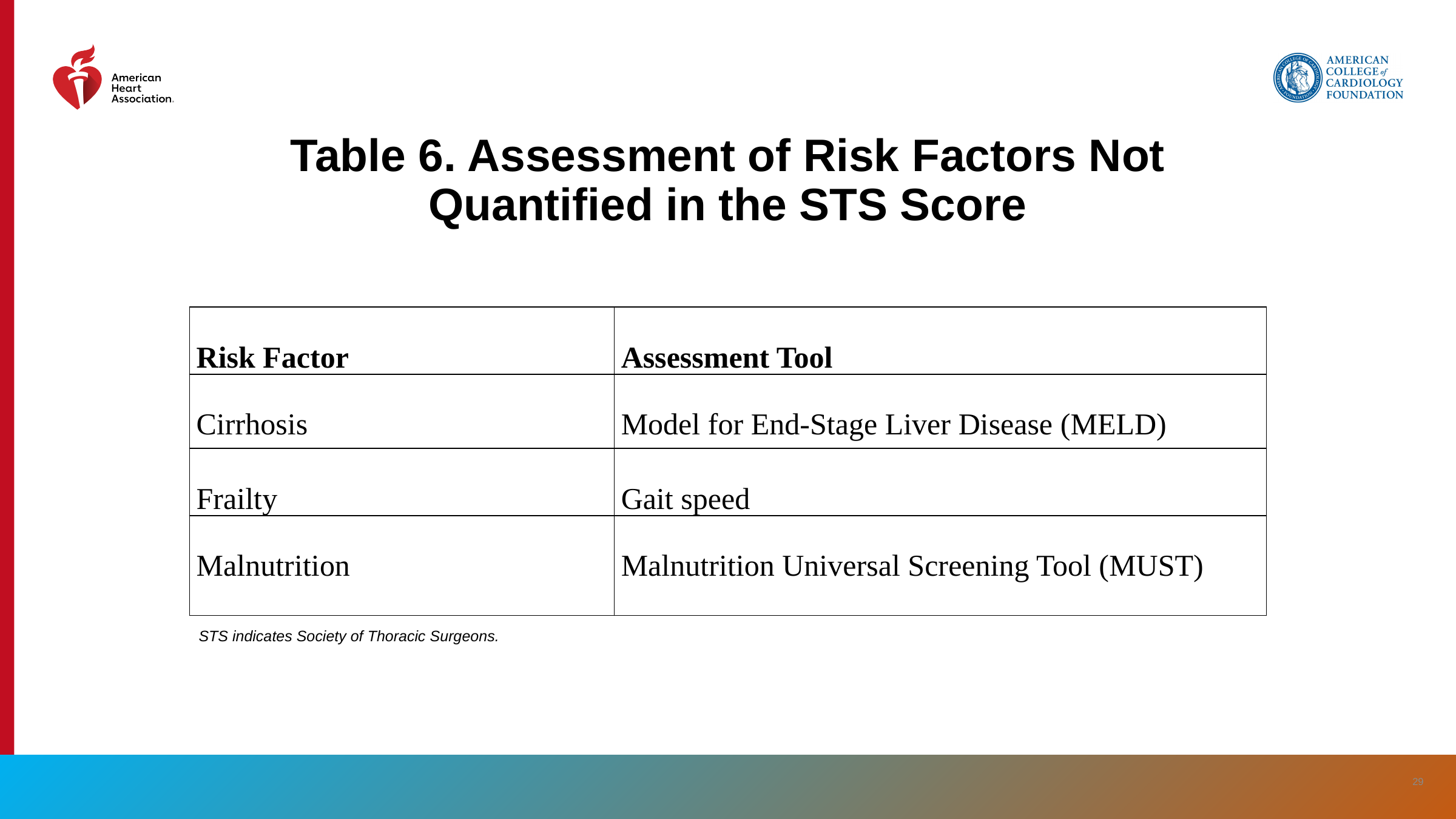

# Table 6. Assessment of Risk Factors Not Quantified in the STS Score
| Risk Factor | Assessment Tool |
| --- | --- |
| Cirrhosis | Model for End-Stage Liver Disease (MELD) |
| Frailty | Gait speed |
| Malnutrition | Malnutrition Universal Screening Tool (MUST) |
STS indicates Society of Thoracic Surgeons.
29